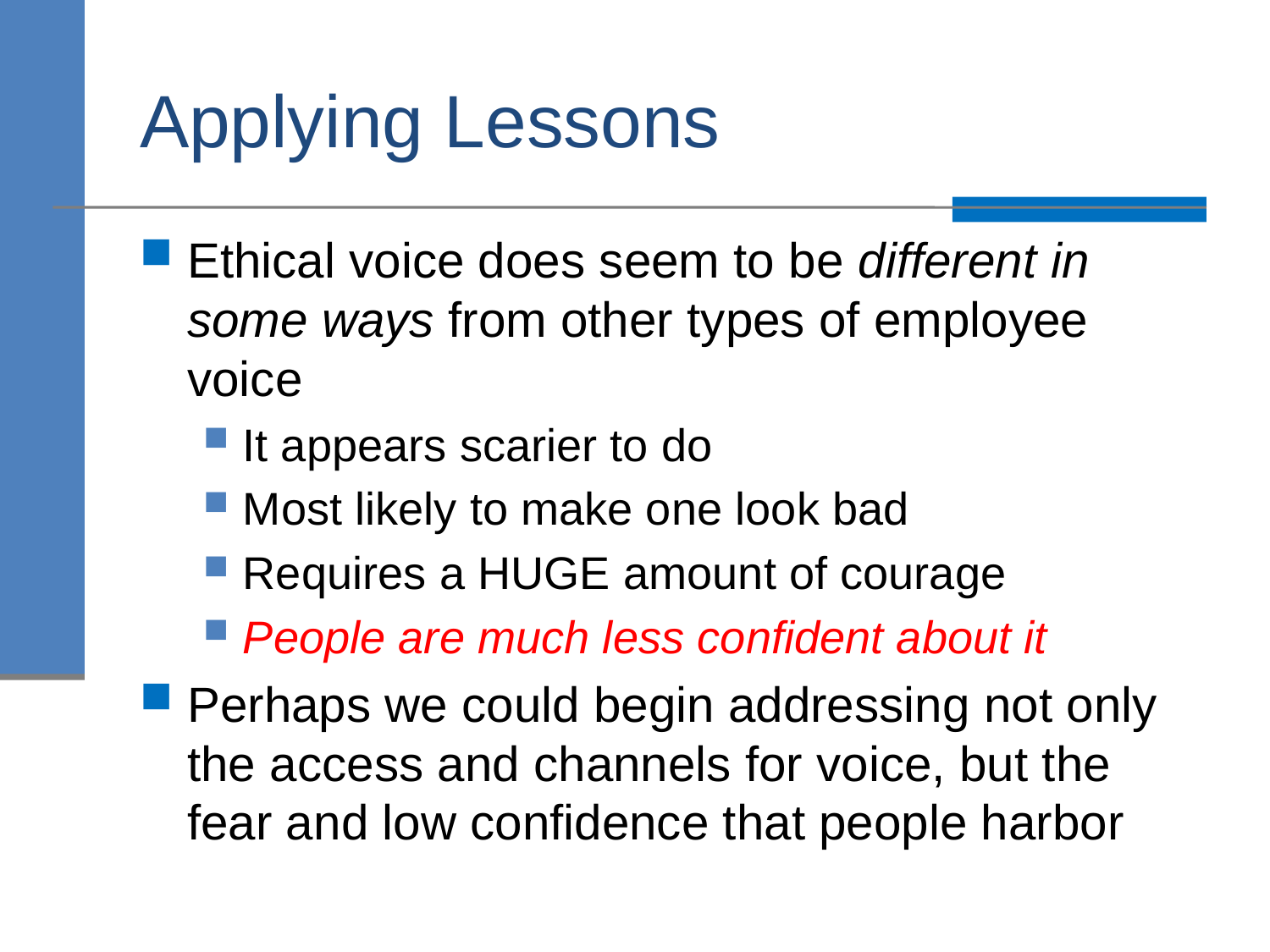

# Applying Lessons
Ethical voice does seem to be different in some ways from other types of employee voice
It appears scarier to do
Most likely to make one look bad
Requires a HUGE amount of courage
People are much less confident about it
Perhaps we could begin addressing not only the access and channels for voice, but the fear and low confidence that people harbor